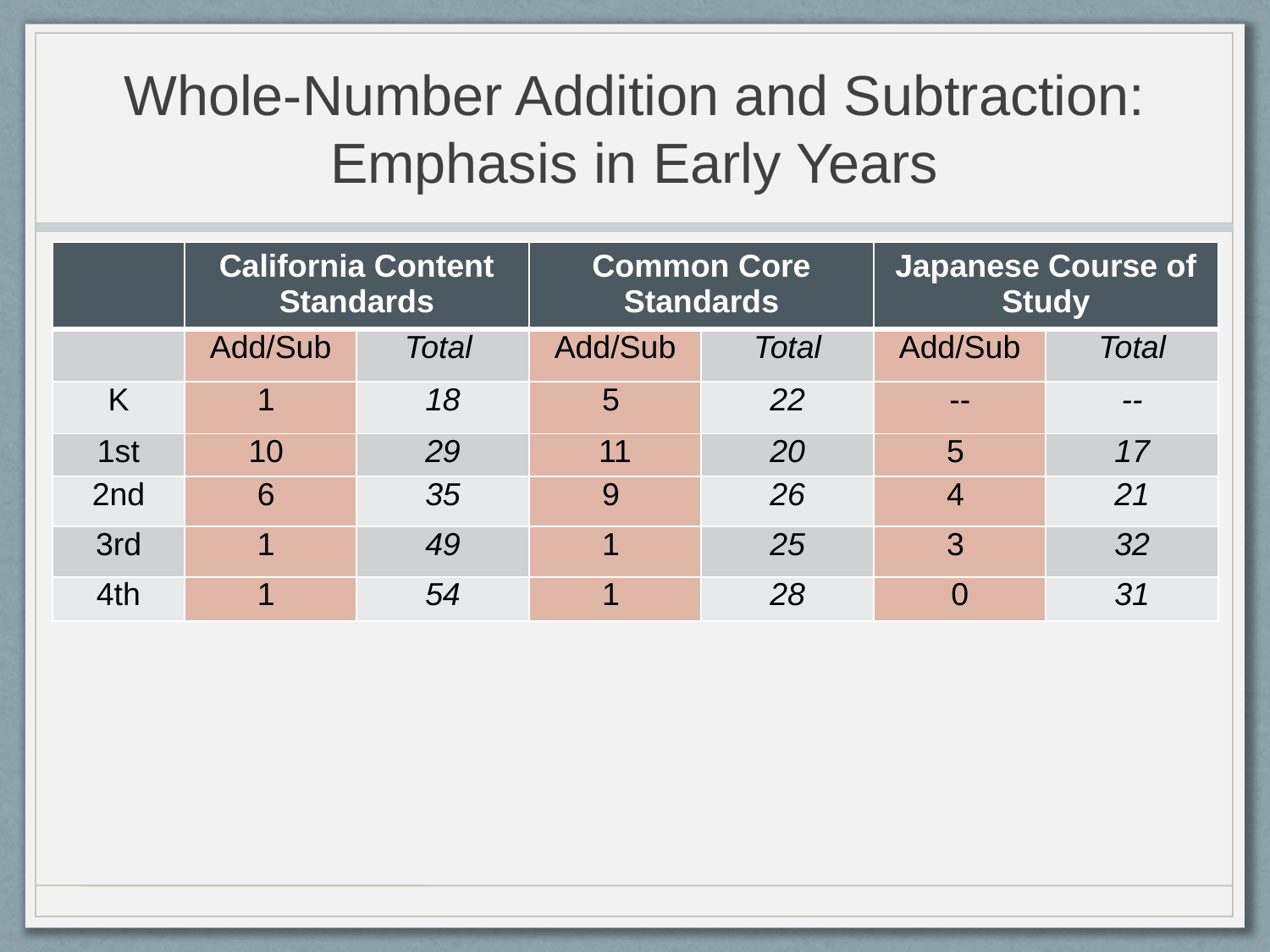

# Whole-Number Addition and Subtraction: Emphasis in Early Years
|  | California Content Standards |  | Common Core Standards |  | Japanese Course of Study |  |
| --- | --- | --- | --- | --- | --- | --- |
|  | Add/Sub | Total | Add/Sub | Total | Add/Sub | Total |
| K | 1 | 18 | 5 | 22 | -- | -- |
| 1st | 10 | 29 | 11 | 20 | 5 | 17 |
| 2nd | 6 | 35 | 9 | 26 | 4 | 21 |
| 3rd | 1 | 49 | 1 | 25 | 3 | 32 |
| 4th | 1 | 54 | 1 | 28 | 0 | 31 |